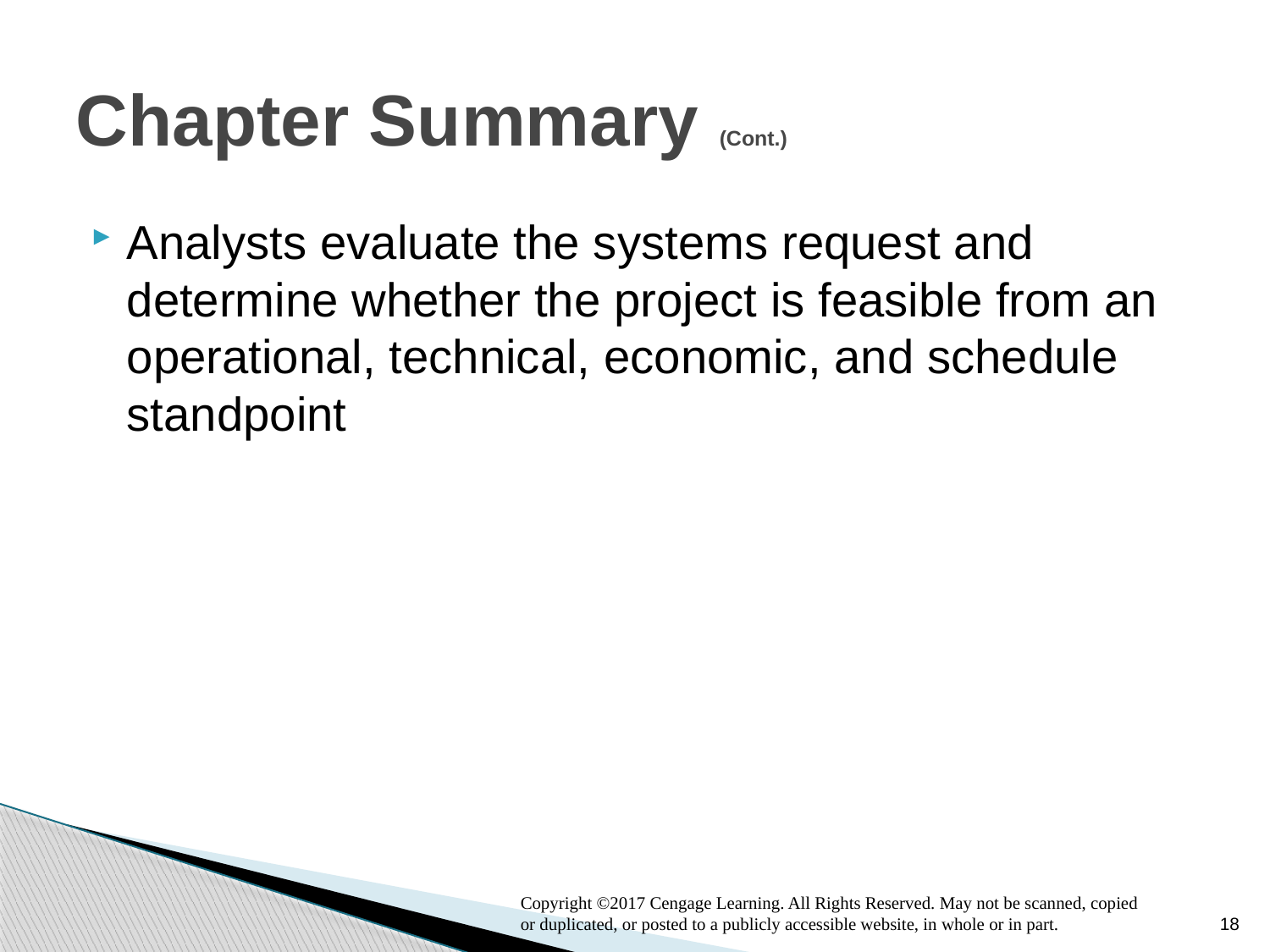

# Chapter Summary (Cont.)
Analysts evaluate the systems request and determine whether the project is feasible from an operational, technical, economic, and schedule standpoint
Copyright ©2017 Cengage Learning. All Rights Reserved. May not be scanned, copied or duplicated, or posted to a publicly accessible website, in whole or in part.
18